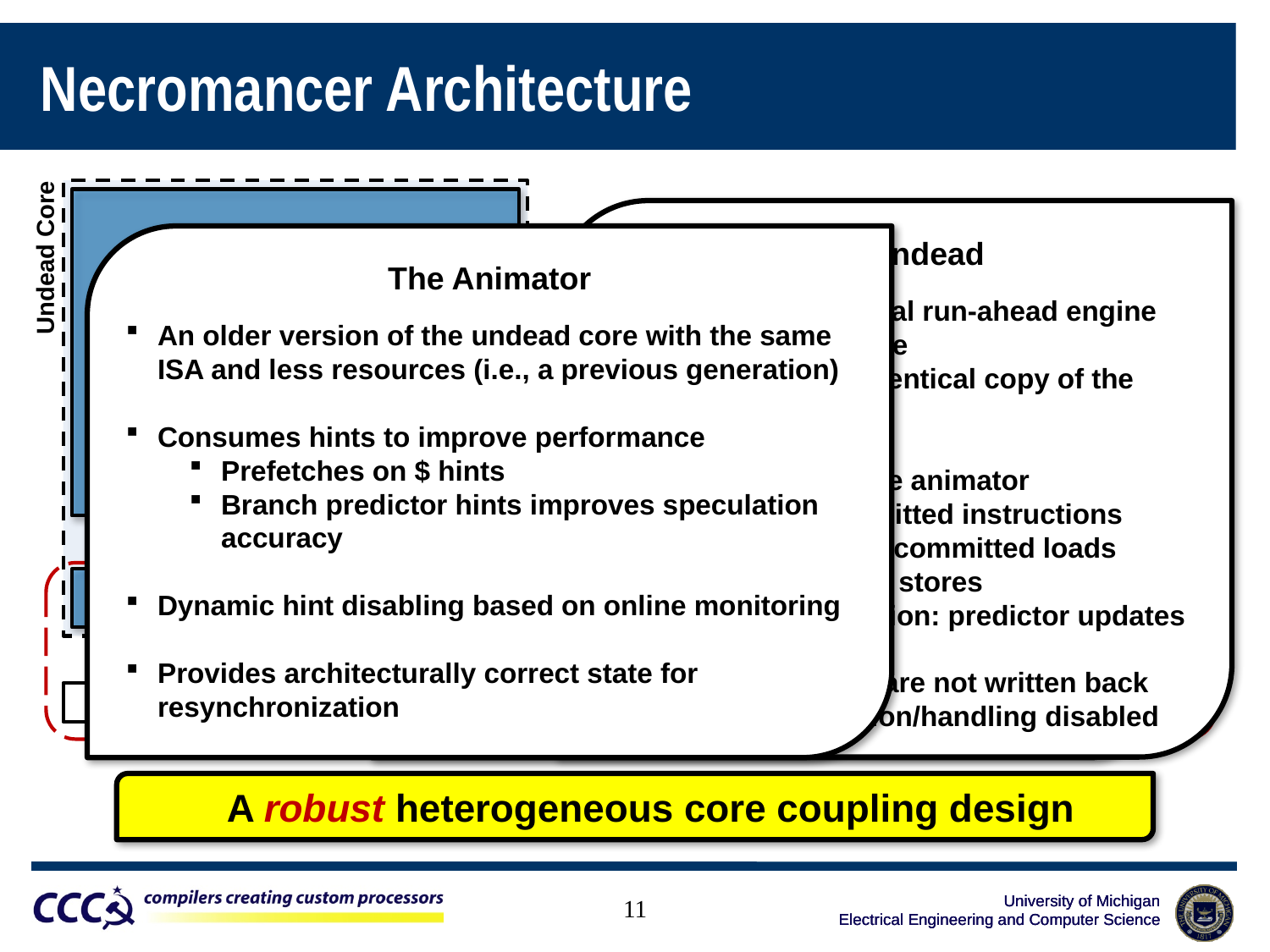

Necromancer Architecture

The Undead

Serves as an external run-ahead engine for the animator core
Executes an identical copy of the program

Supplies hints to the animator
I$: PC of committed instructions
D$: address of committed loads
		   and stores
Branch prediction: predictor updates

Dirty D$ dirty lines are not written back
Exception generation/handling disabled
The Animator

An older version of the undead core with the same ISA and less resources (i.e., a previous generation)

Consumes hints to improve performance
Prefetches on $ hints
Branch predictor hints improves speculation accuracy

Dynamic hint disabling based on online monitoring

Provides architecturally correct state for resynchronization
Undead Core
Communication Queue

tail
head
Animator Core
Resynchronization and hint disabling
Inter-core Communication
Undead → Animator
Hints sent through single unified FIFO queue
Animator → Undead
Resynchronization data (architectural state)
Hint disabling signals
Memory Hierarchy

L1-Inst
L1-Data
L1-Inst
L1-Data
Read-Only
Shared L2 cache
A robust heterogeneous core coupling design
11